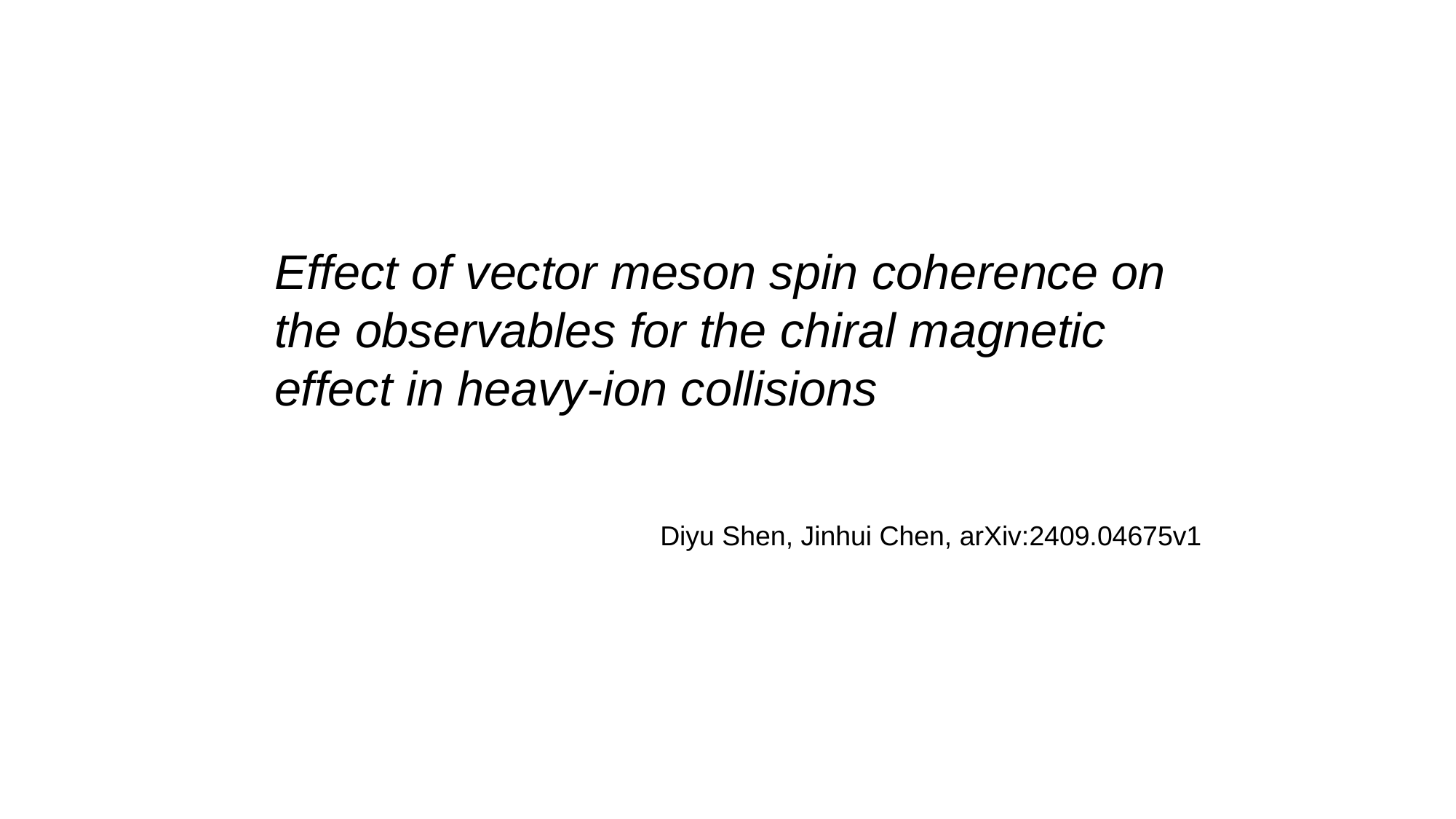

Effect of vector meson spin coherence on the observables for the chiral magnetic effect in heavy-ion collisions
Diyu Shen, Jinhui Chen, arXiv:2409.04675v1